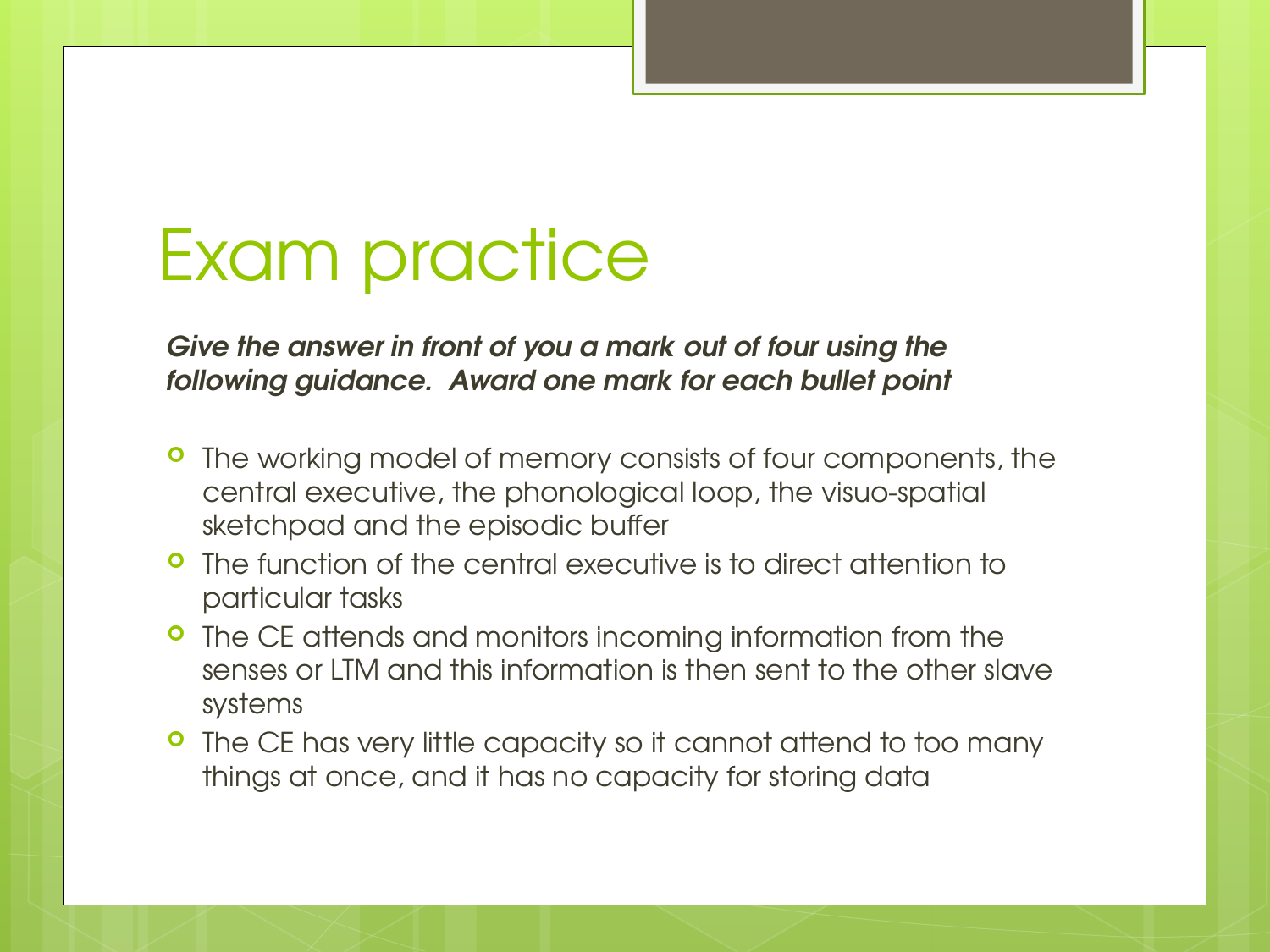

# Exam practice
Give the answer in front of you a mark out of four using the following guidance.  Award one mark for each bullet point

The working model of memory consists of four components, the central executive, the phonological loop, the visuo-spatial sketchpad and the episodic buffer
The function of the central executive is to direct attention to particular tasks
The CE attends and monitors incoming information from the senses or LTM and this information is then sent to the other slave systems
The CE has very little capacity so it cannot attend to too many things at once, and it has no capacity for storing data